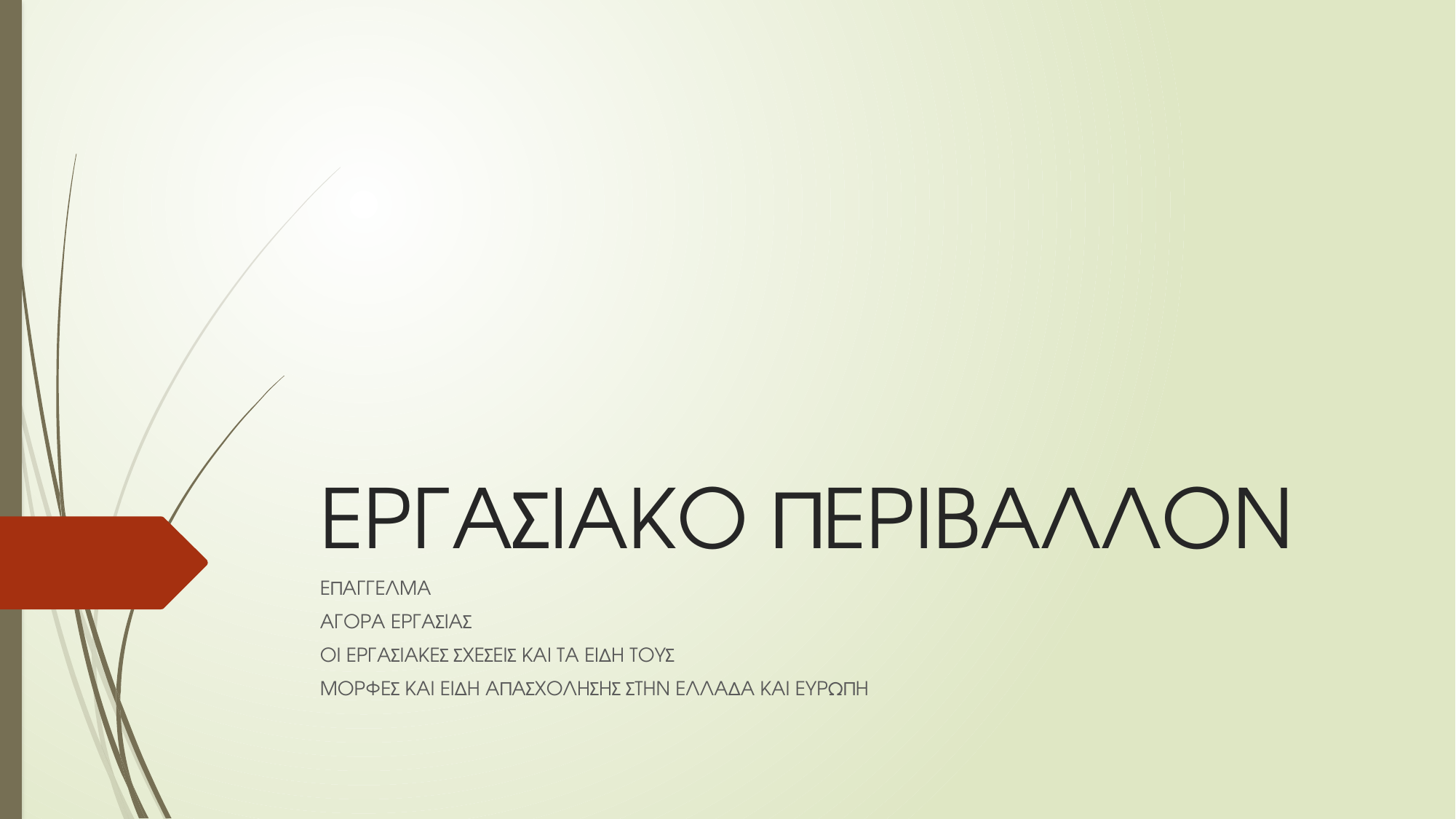

# ΕΡΓΑΣΙΑΚΟ ΠΕΡΙΒΑΛΛΟΝ
ΕΠΑΓΓΕΛΜΑ
ΑΓΟΡΑ ΕΡΓΑΣΙΑΣ
ΟΙ ΕΡΓΑΣΙΑΚΕΣ ΣΧΕΣΕΙΣ ΚΑΙ ΤΑ ΕΙΔΗ ΤΟΥΣ
ΜΟΡΦΕΣ ΚΑΙ ΕΙΔΗ ΑΠΑΣΧΟΛΗΣΗΣ ΣΤΗΝ ΕΛΛΑΔΑ ΚΑΙ ΕΥΡΩΠΗ